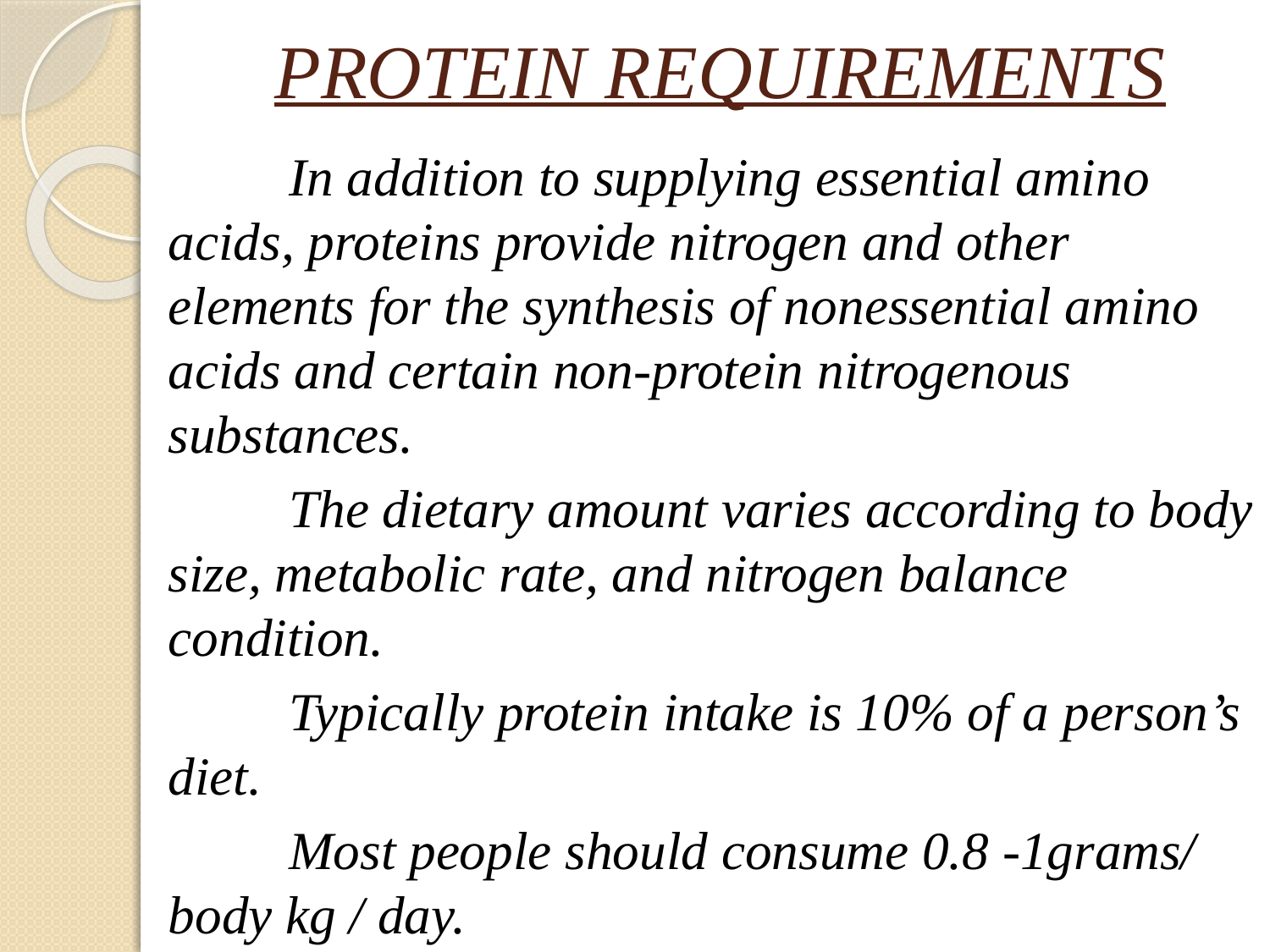

PROTEIN REQUIREMENTS
	In addition to supplying essential amino acids, proteins provide nitrogen and other elements for the synthesis of nonessential amino acids and certain non-protein nitrogenous substances.
	The dietary amount varies according to body size, metabolic rate, and nitrogen balance condition.
	Typically protein intake is 10% of a person’s diet.
	Most people should consume 0.8 -1grams/ body kg / day.